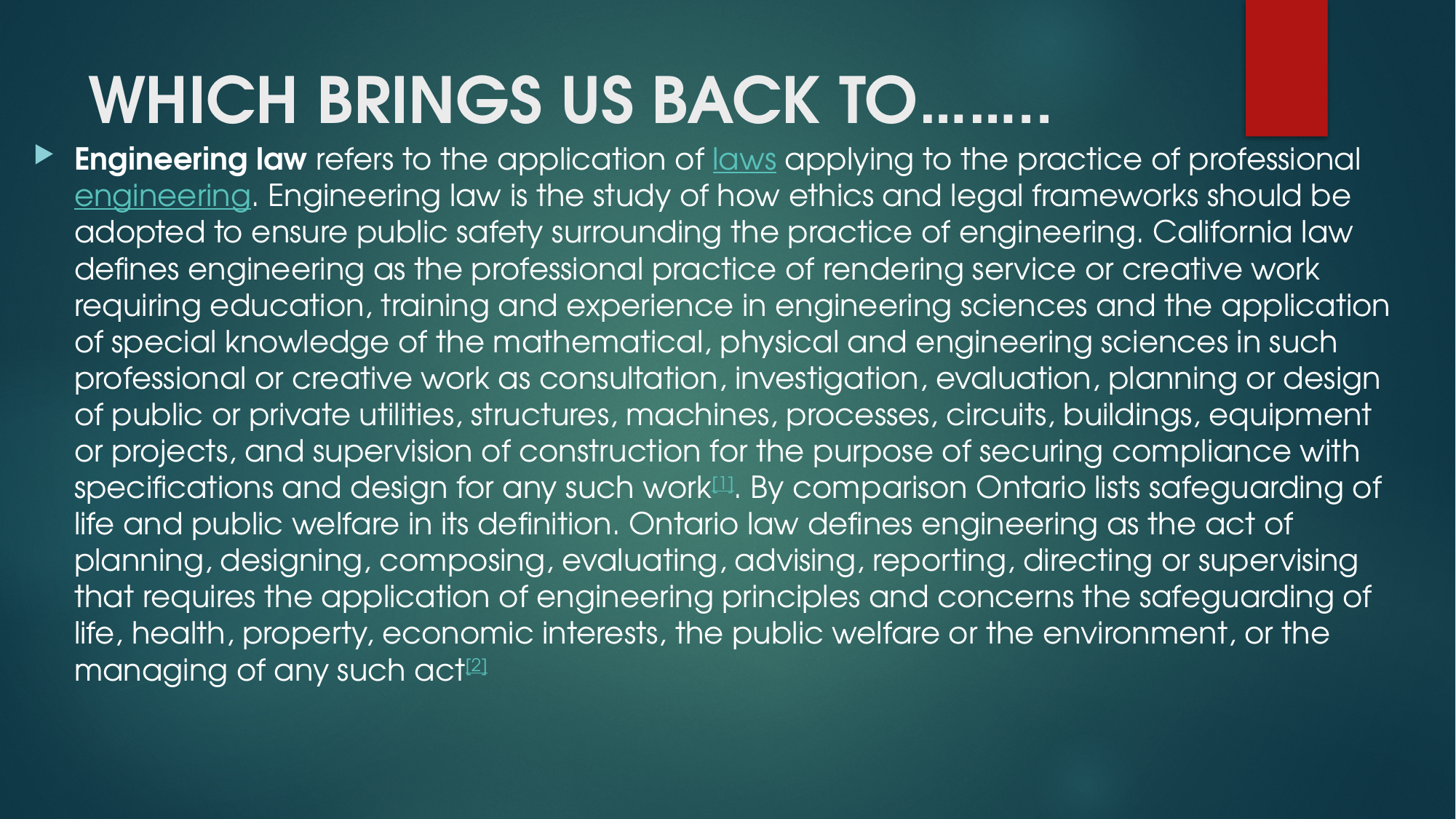

# WHICH BRINGS US BACK TO……..
Engineering law refers to the application of laws applying to the practice of professional engineering. Engineering law is the study of how ethics and legal frameworks should be adopted to ensure public safety surrounding the practice of engineering. California law defines engineering as the professional practice of rendering service or creative work requiring education, training and experience in engineering sciences and the application of special knowledge of the mathematical, physical and engineering sciences in such professional or creative work as consultation, investigation, evaluation, planning or design of public or private utilities, structures, machines, processes, circuits, buildings, equipment or projects, and supervision of construction for the purpose of securing compliance with specifications and design for any such work[1]. By comparison Ontario lists safeguarding of life and public welfare in its definition. Ontario law defines engineering as the act of planning, designing, composing, evaluating, advising, reporting, directing or supervising that requires the application of engineering principles and concerns the safeguarding of life, health, property, economic interests, the public welfare or the environment, or the managing of any such act[2]